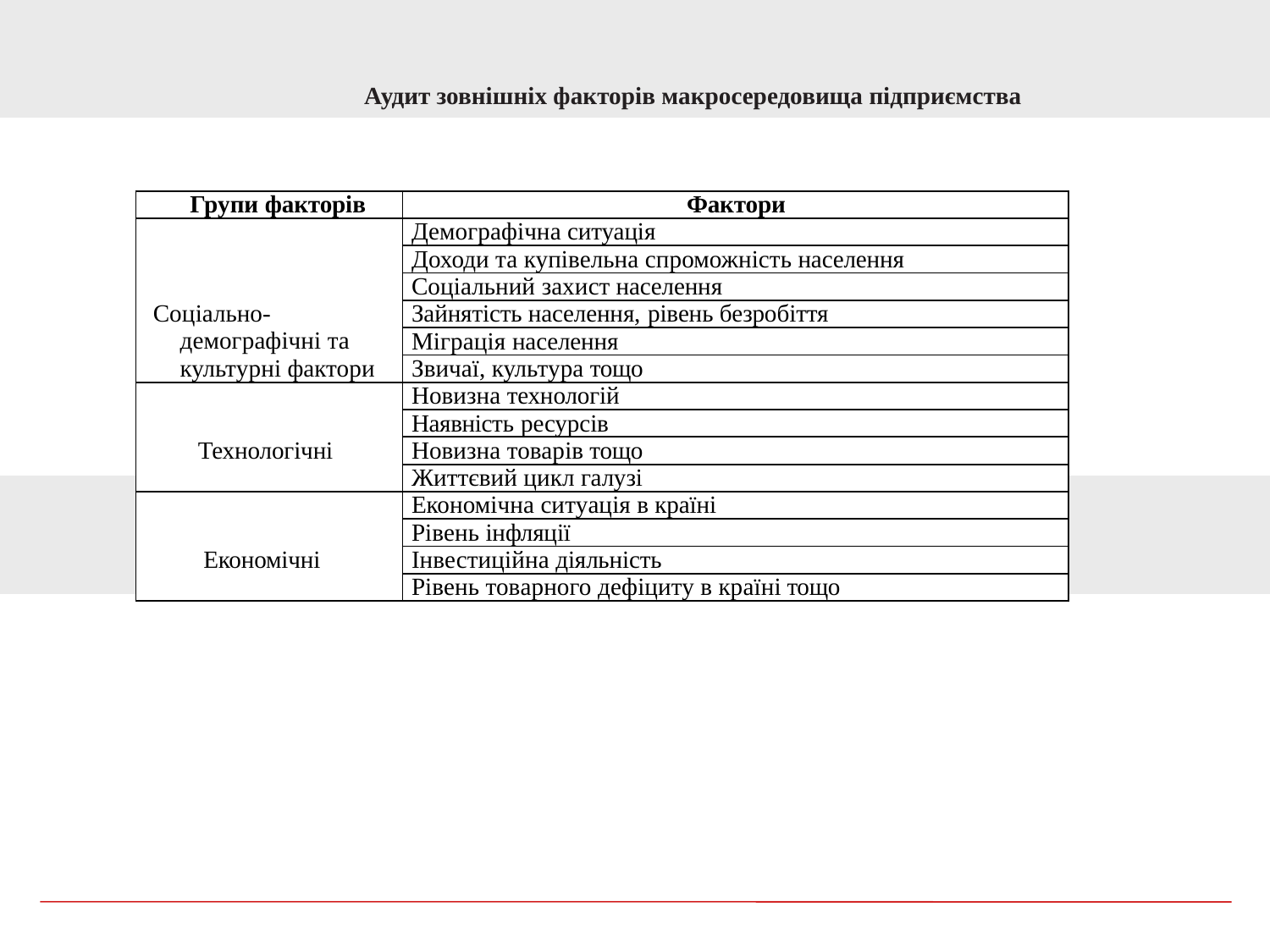

Аудит зовнішніх факторів макросередовища підприємства

| Групи факторів | Фактори |
| --- | --- |
| Соціально-демографічні та культурні фактори | Демографічна ситуація |
|  | Доходи та купівельна спроможність населення |
|  | Соціальний захист населення |
|  | Зайнятість населення, рівень безробіття |
|  | Міграція населення |
|  | Звичаï, культура тощо |
| Технологічні | Новизна технологій |
|  | Наявність ресурсів |
|  | Новизна товарів тощо |
|  | Життєвий цикл галузі |
| Економічні | Економічнa ситуaція в крaïні |
|  | Рівень інфляціï |
|  | Інвестиційнa діяльність |
|  | Рівень товaрного дефіциту в крaïні тощо |